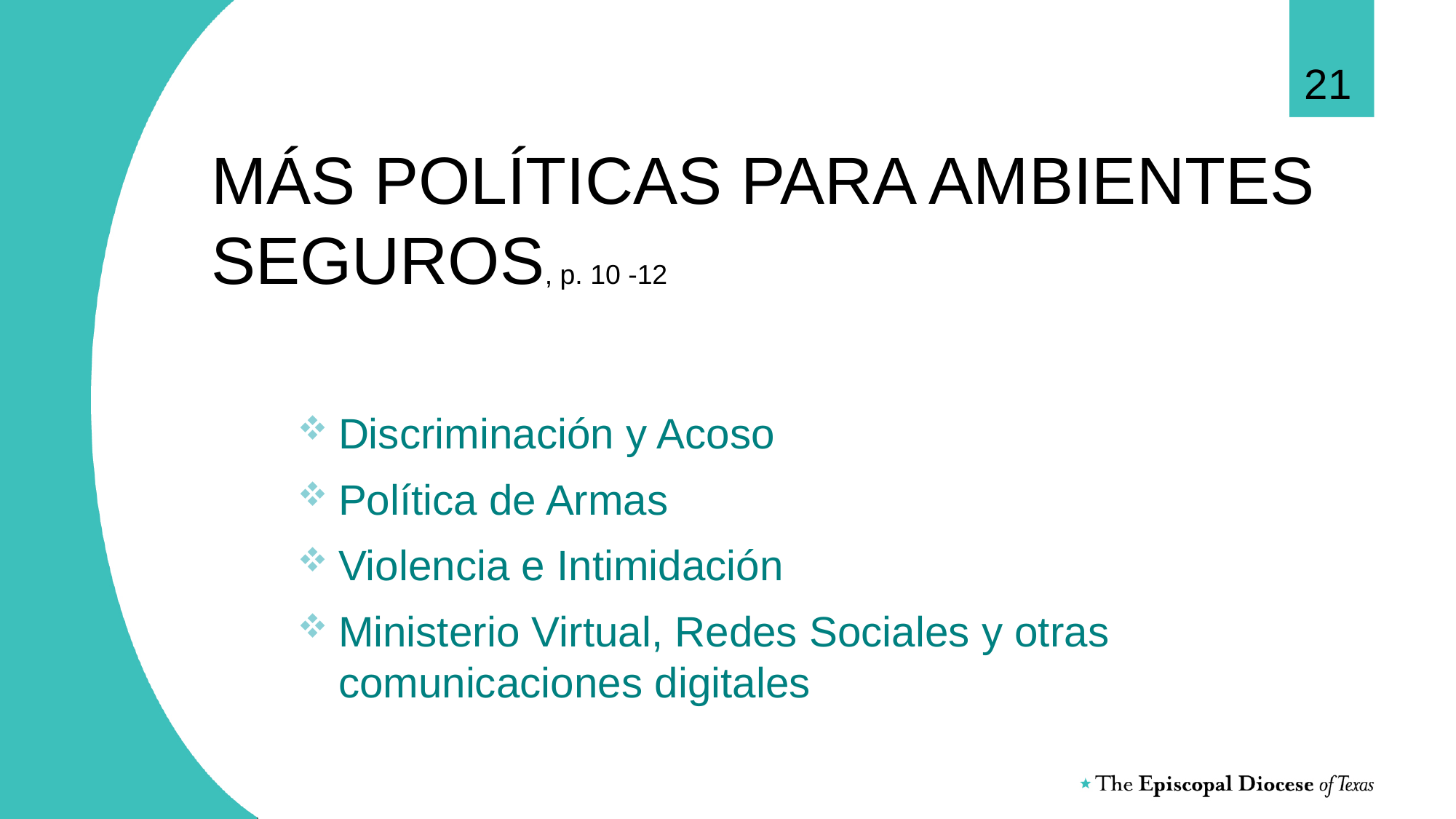

21
# MÁS POLÍTICAS PARA AMBIENTES SEGUROS, p. 10 -12
Discriminación y Acoso
Política de Armas
Violencia e Intimidación
Ministerio Virtual, Redes Sociales y otras comunicaciones digitales